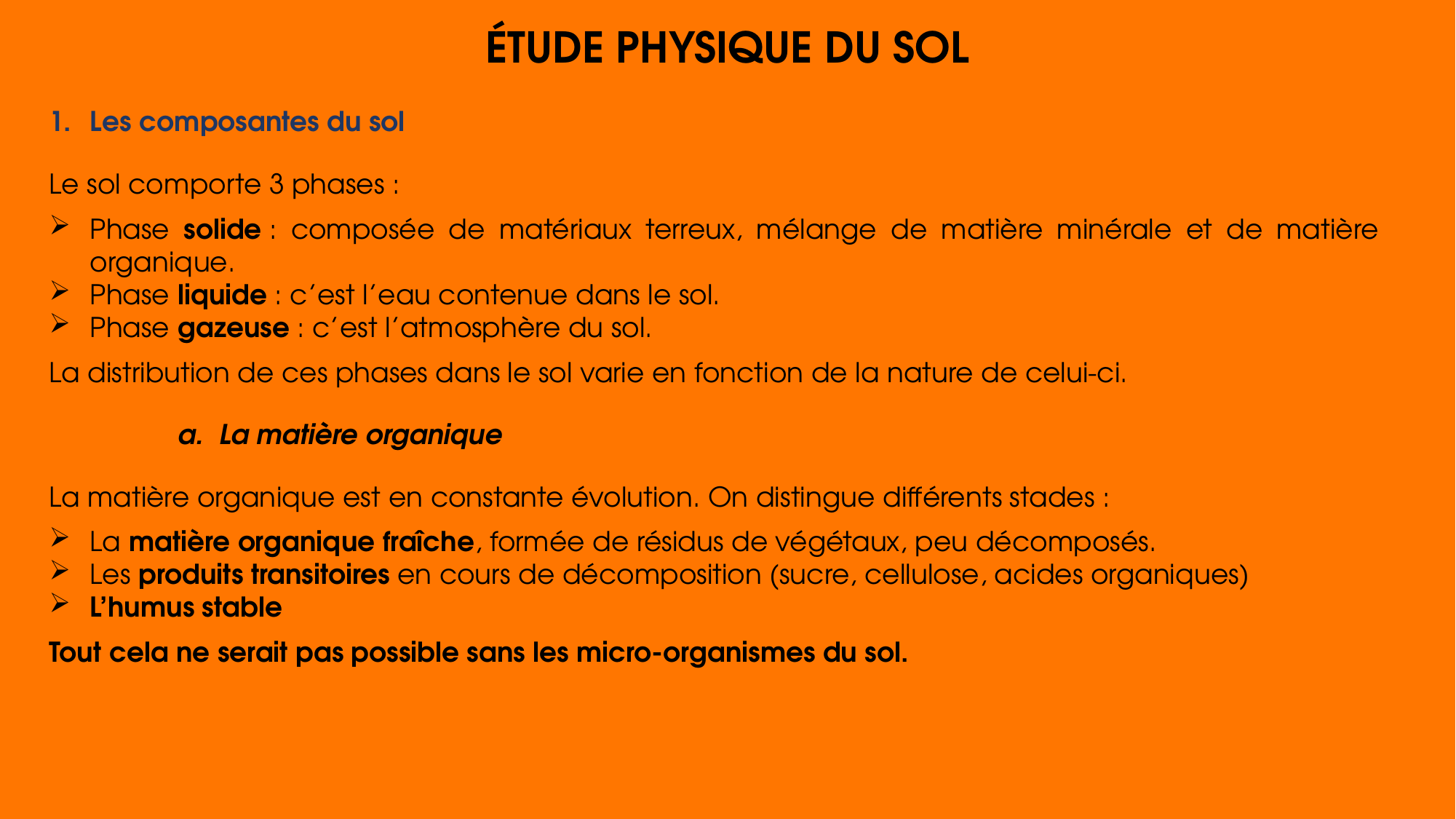

# ÉTUDE PHYSIQUE DU SOL
Les composantes du sol
Le sol comporte 3 phases :
Phase solide : composée de matériaux terreux, mélange de matière minérale et de matière organique.
Phase liquide : c’est l’eau contenue dans le sol.
Phase gazeuse : c’est l’atmosphère du sol.
La distribution de ces phases dans le sol varie en fonction de la nature de celui-ci.
La matière organique
La matière organique est en constante évolution. On distingue différents stades :
La matière organique fraîche, formée de résidus de végétaux, peu décomposés.
Les produits transitoires en cours de décomposition (sucre, cellulose, acides organiques)
L’humus stable
Tout cela ne serait pas possible sans les micro-organismes du sol.